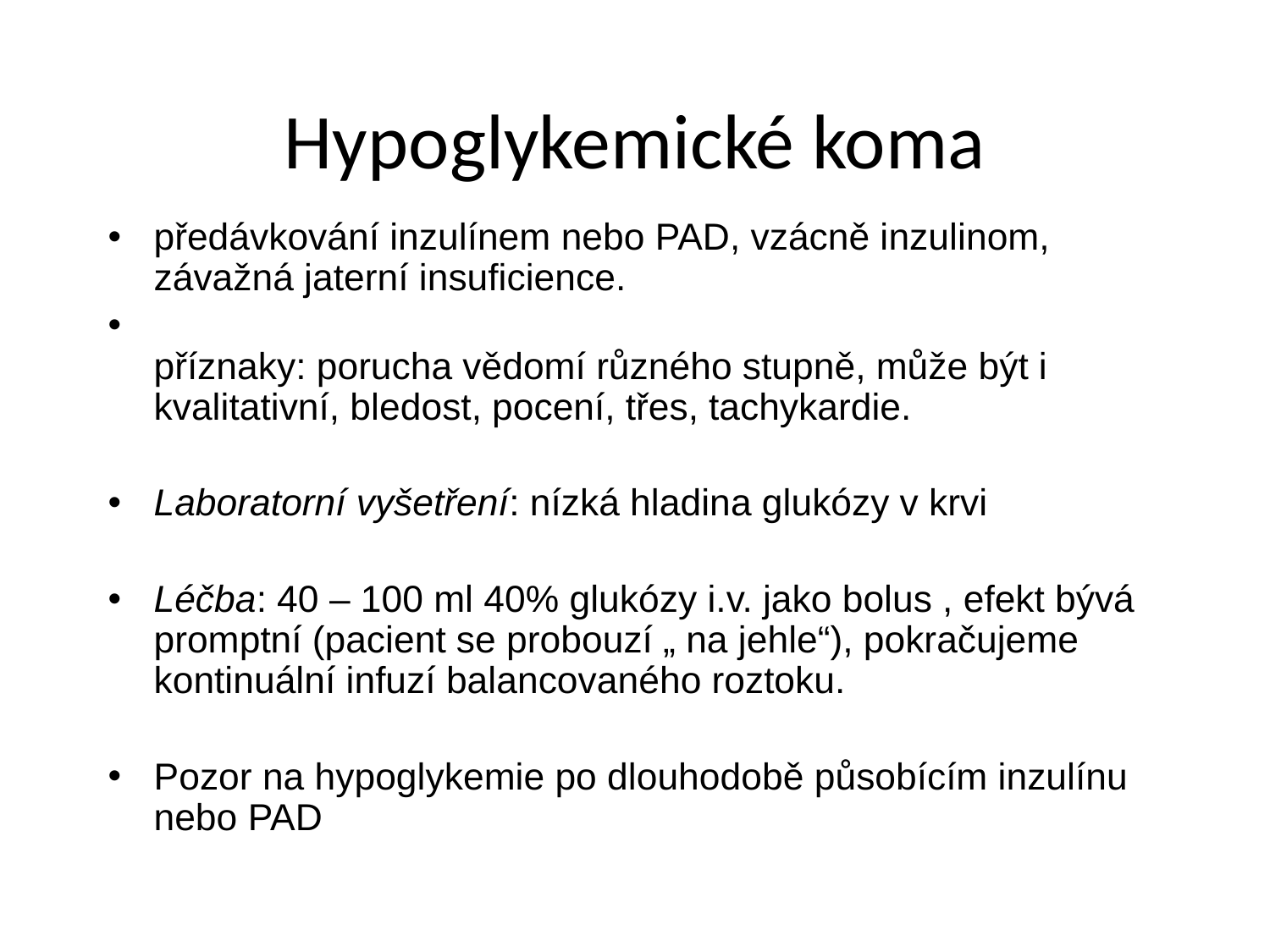

# Hypoglykemické koma
předávkování inzulínem nebo PAD, vzácně inzulinom, závažná jaterní insuficience.
příznaky: porucha vědomí různého stupně, může být i kvalitativní, bledost, pocení, třes, tachykardie.

Laboratorní vyšetření: nízká hladina glukózy v krvi

Léčba: 40 – 100 ml 40% glukózy i.v. jako bolus , efekt bývá promptní (pacient se probouzí „ na jehle“), pokračujeme kontinuální infuzí balancovaného roztoku.

Pozor na hypoglykemie po dlouhodobě působícím inzulínu nebo PAD